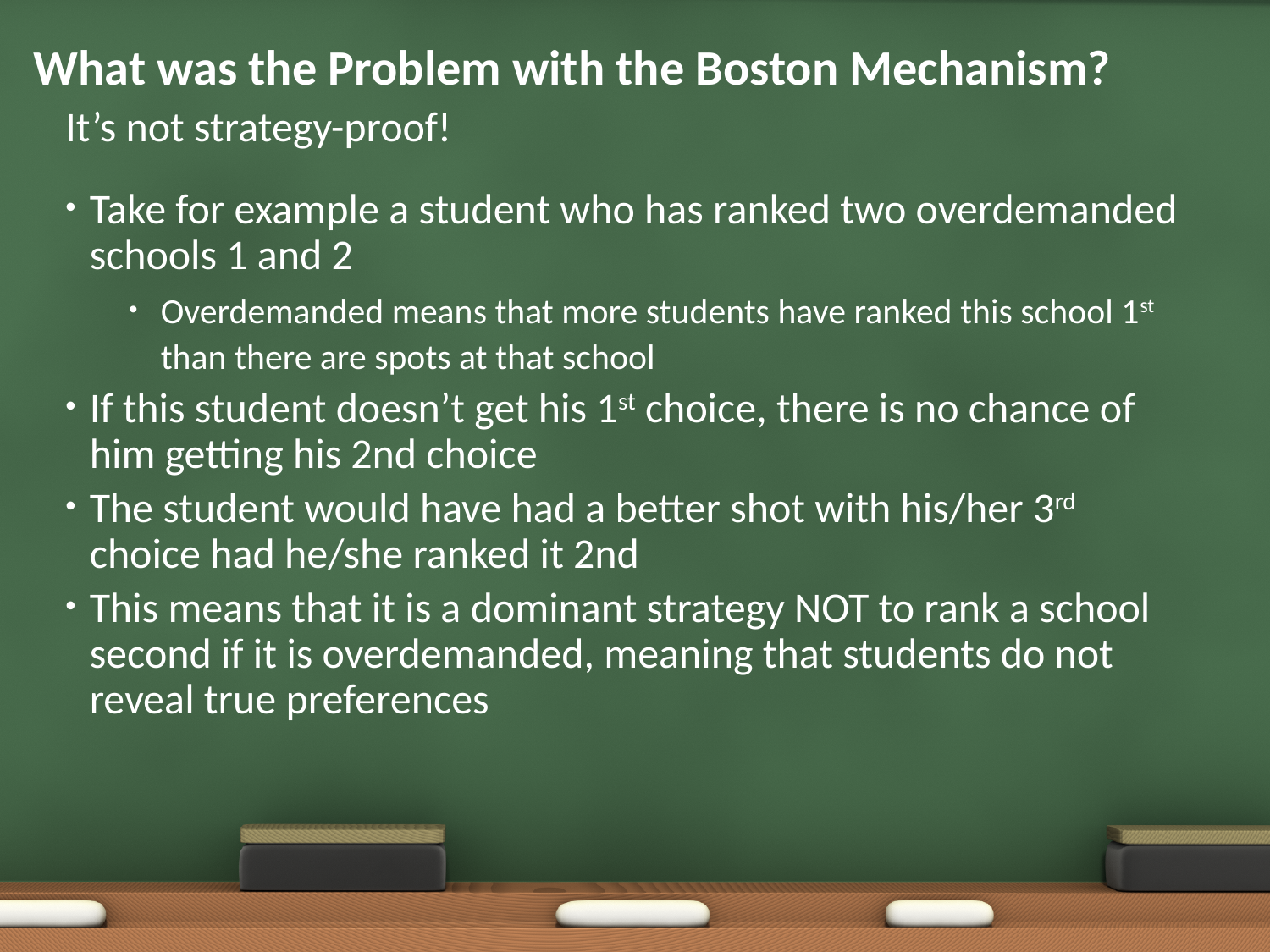

# What was the Problem with the Boston Mechanism?
It’s not strategy-proof!
Take for example a student who has ranked two overdemanded schools 1 and 2
Overdemanded means that more students have ranked this school 1st than there are spots at that school
If this student doesn’t get his 1st choice, there is no chance of him getting his 2nd choice
The student would have had a better shot with his/her 3rd choice had he/she ranked it 2nd
This means that it is a dominant strategy NOT to rank a school second if it is overdemanded, meaning that students do not reveal true preferences